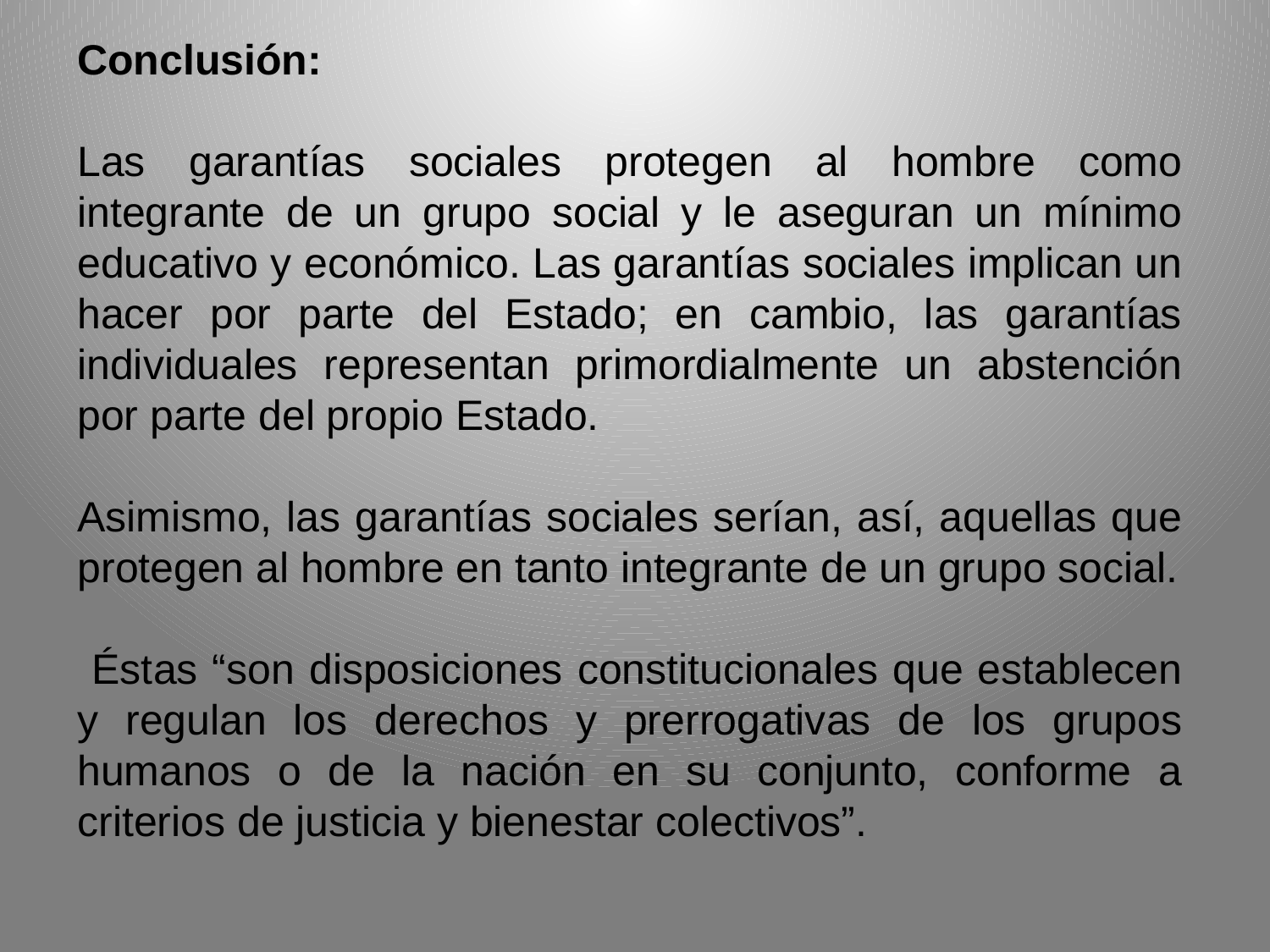

Conclusión:

Las garantías sociales protegen al hombre como integrante de un grupo social y le aseguran un mínimo educativo y económico. Las garantías sociales implican un hacer por parte del Estado; en cambio, las garantías individuales representan primordialmente un abstención por parte del propio Estado.

Asimismo, las garantías sociales serían, así, aquellas que protegen al hombre en tanto integrante de un grupo social.

 Éstas “son disposiciones constitucionales que establecen y regulan los derechos y prerrogativas de los grupos humanos o de la nación en su conjunto, conforme a criterios de justicia y bienestar colectivos”.